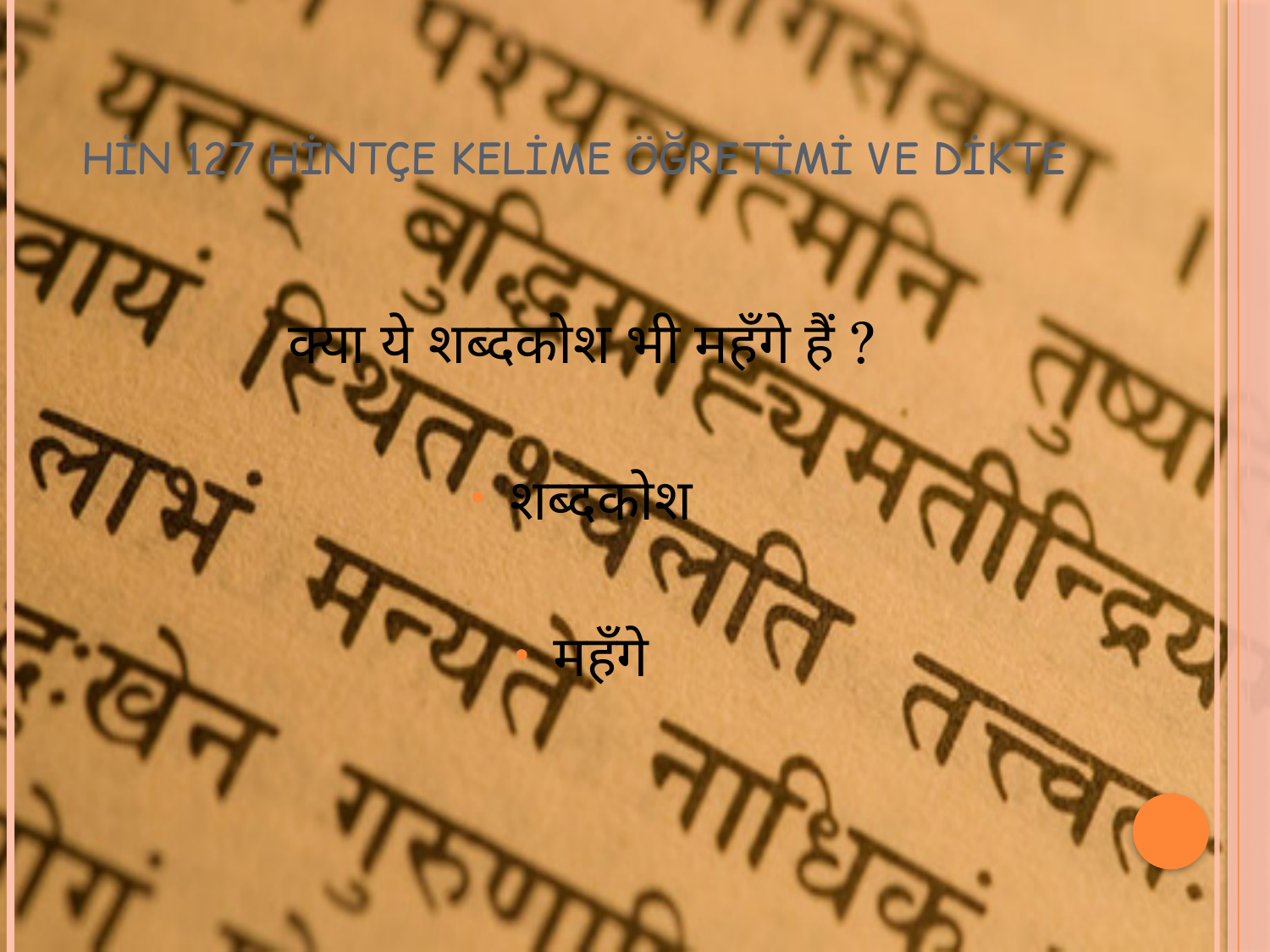

# HİN 127 HİNTÇE KELİME ÖĞRETİMİ VE DİKTE

क्या ये शब्दकोश भी महँगे हैं ?

शब्दकोश

महँगे